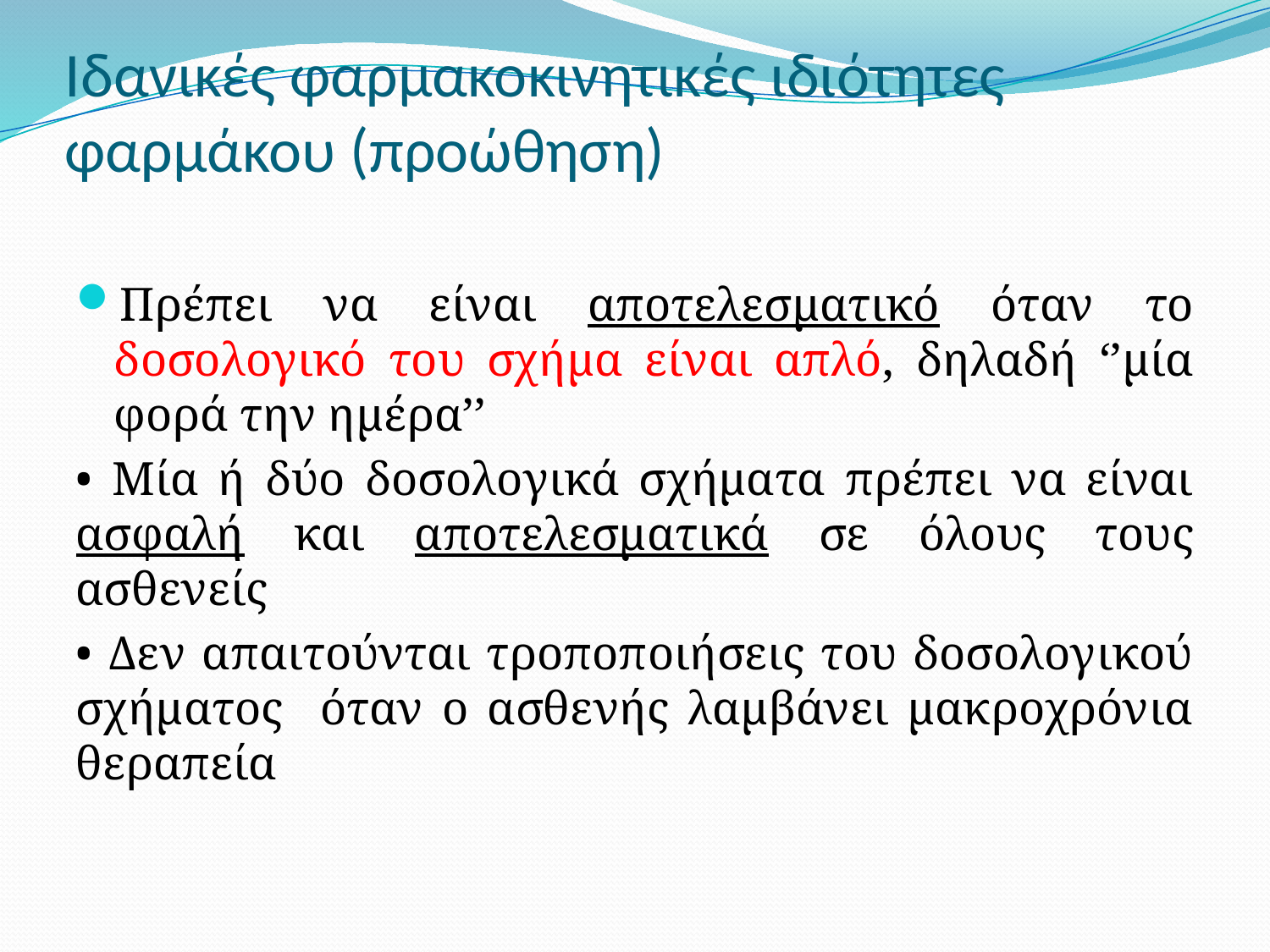

# Ιδανικές φαρμακοκινητικές ιδιότητες  φαρμάκου (προώθηση)
Πρέπει να είναι αποτελεσματικό όταν το δοσολογικό του σχήμα είναι απλό, δηλαδή ‘’μία φορά την ημέρα’’
• Μία ή δύο δοσολογικά σχήματα πρέπει να είναι ασφαλή και αποτελεσματικά σε όλους τους ασθενείς
• Δεν απαιτούνται τροποποιήσεις του δοσολογικού σχήματος  όταν ο ασθενής λαμβάνει μακροχρόνια θεραπεία